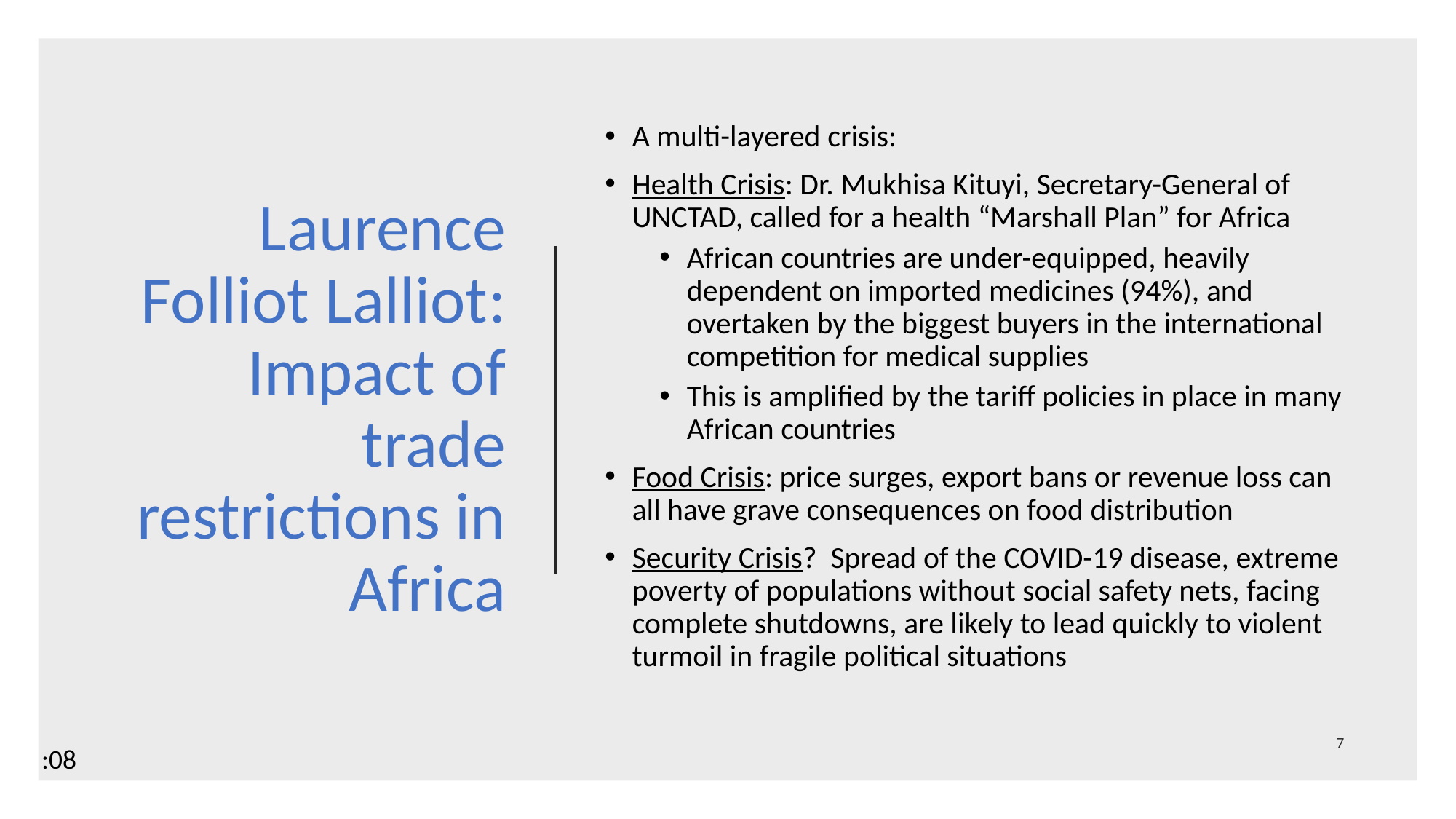

# Laurence Folliot Lalliot: Impact of trade restrictions in Africa
A multi-layered crisis:
Health Crisis: Dr. Mukhisa Kituyi, Secretary-General of UNCTAD, called for a health “Marshall Plan” for Africa
African countries are under-equipped, heavily dependent on imported medicines (94%), and overtaken by the biggest buyers in the international competition for medical supplies
This is amplified by the tariff policies in place in many African countries
Food Crisis: price surges, export bans or revenue loss can all have grave consequences on food distribution
Security Crisis?  Spread of the COVID-19 disease, extreme poverty of populations without social safety nets, facing complete shutdowns, are likely to lead quickly to violent turmoil in fragile political situations

7
:08